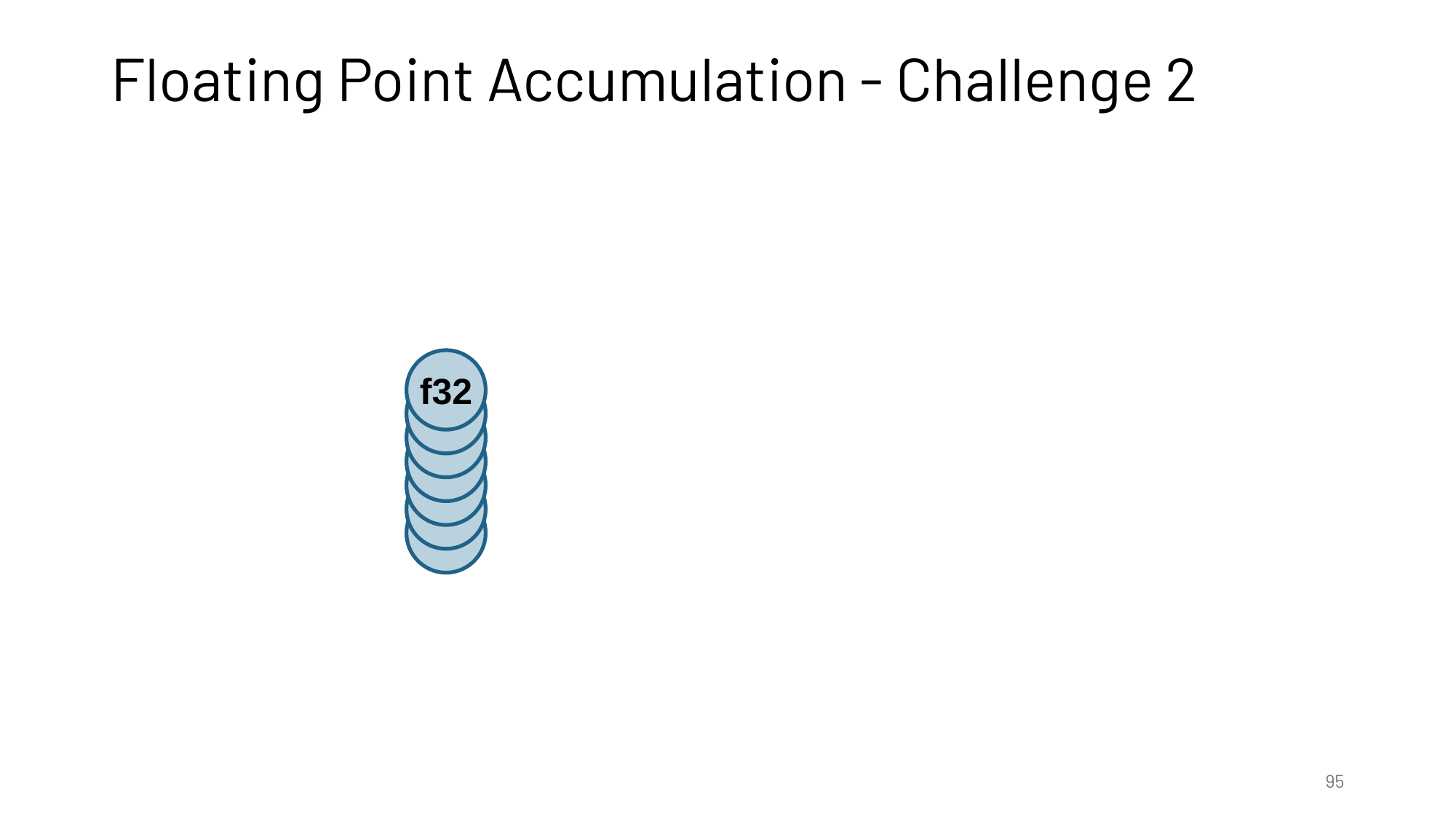

Floating Point Accumulation - Challenge 2
f32

95